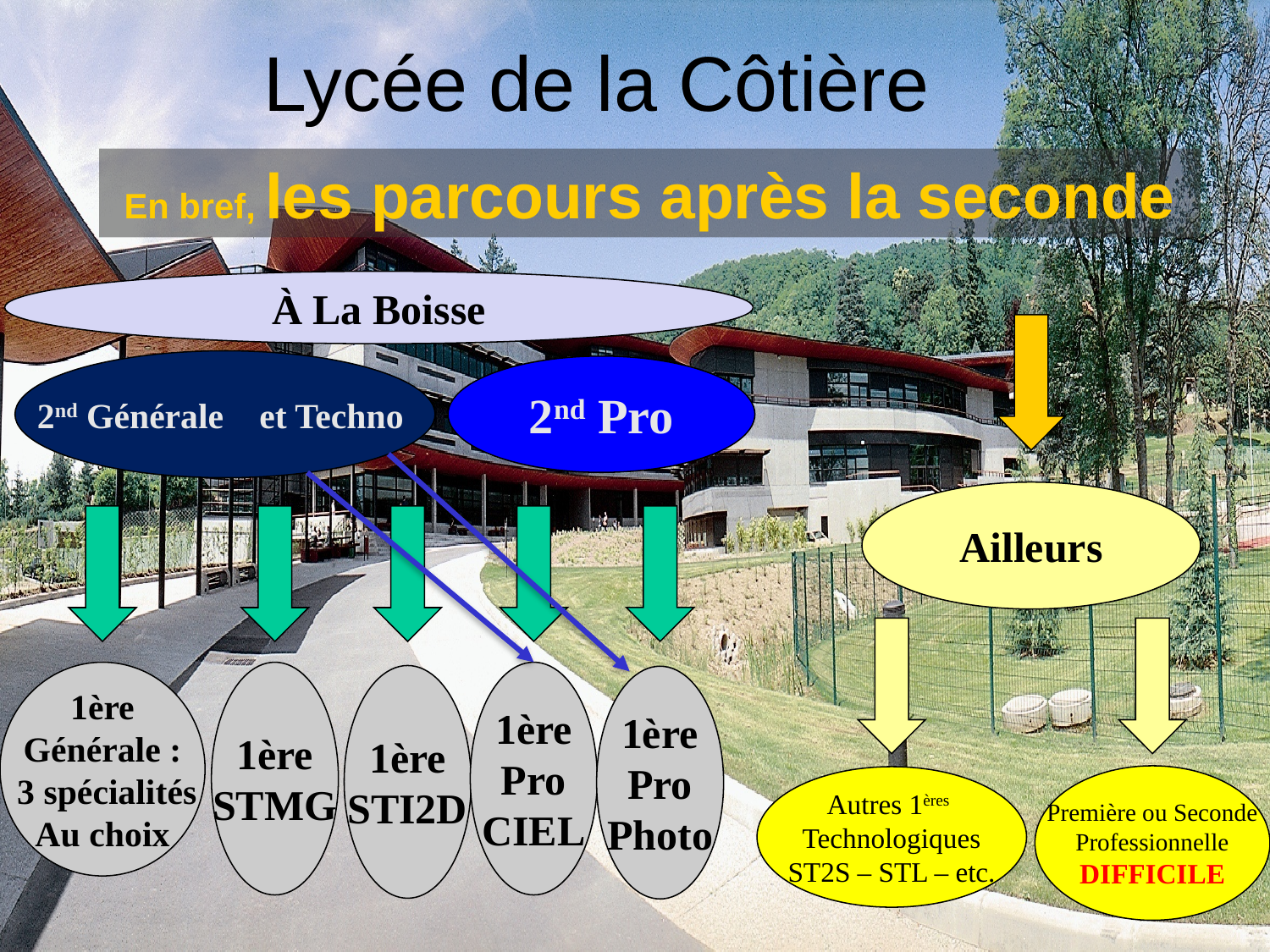

# Lycée de la Côtière
En bref, les parcours après la seconde
À La Boisse

2nd Générale    et Techno
2nd Pro
Ailleurs

1ère
Générale :
 3 spécialités
Au choix
1ère
STMG
1ère
Pro
CIEL
1ère
STI2D
1ère
Pro
Photo
Première ou Seconde
Professionnelle
DIFFICILE
Autres 1ères
Technologiques
ST2S – STL – etc.